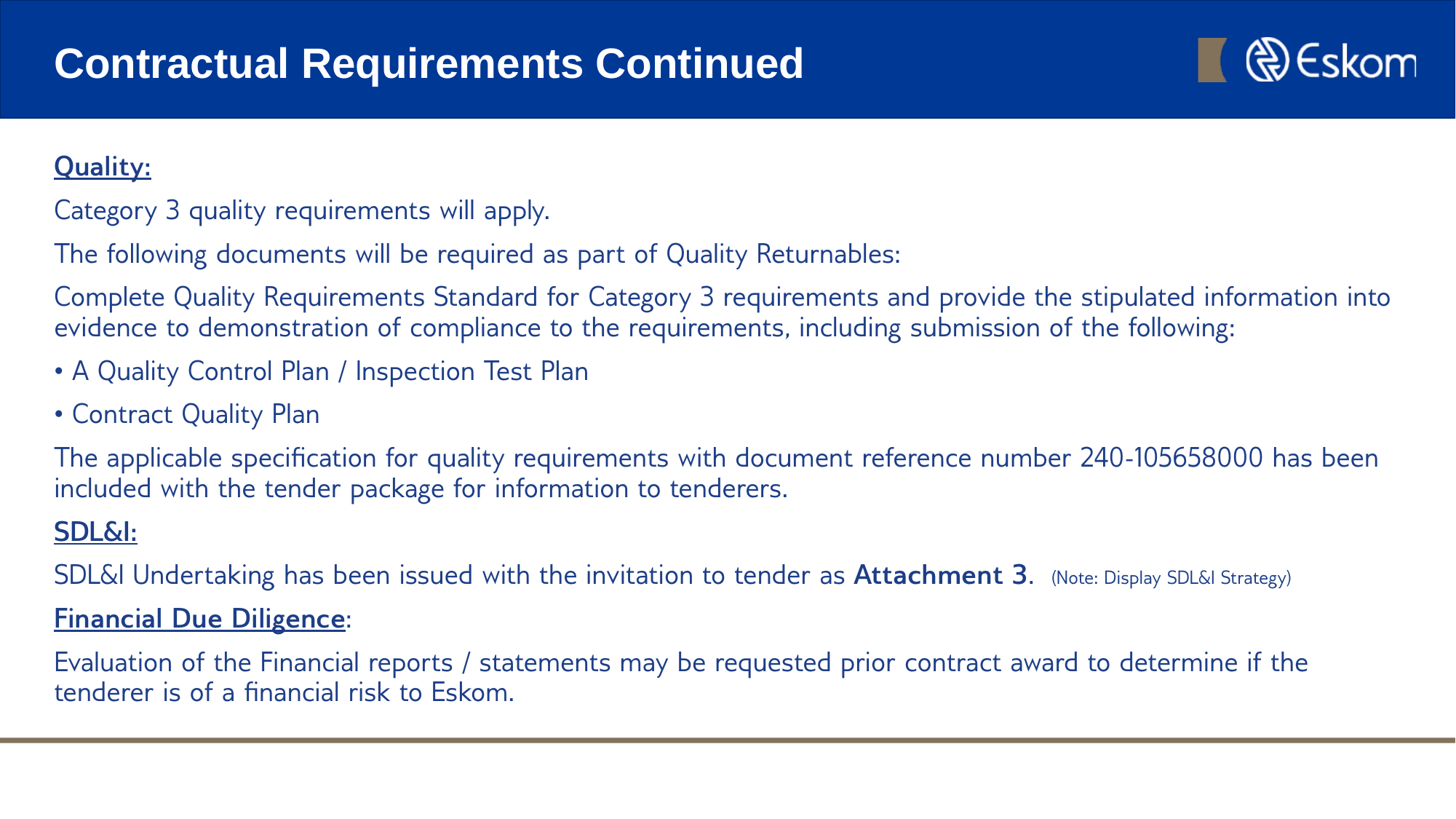

# Contractual Requirements Continued
Quality:
Category 3 quality requirements will apply.
The following documents will be required as part of Quality Returnables:
Complete Quality Requirements Standard for Category 3 requirements and provide the stipulated information into evidence to demonstration of compliance to the requirements, including submission of the following:
• A Quality Control Plan / Inspection Test Plan
• Contract Quality Plan
The applicable specification for quality requirements with document reference number 240-105658000 has been included with the tender package for information to tenderers.
SDL&I:
SDL&I Undertaking has been issued with the invitation to tender as Attachment 3.  (Note: Display SDL&I Strategy)
Financial Due Diligence:
Evaluation of the Financial reports / statements may be requested prior contract award to determine if the tenderer is of a financial risk to Eskom.